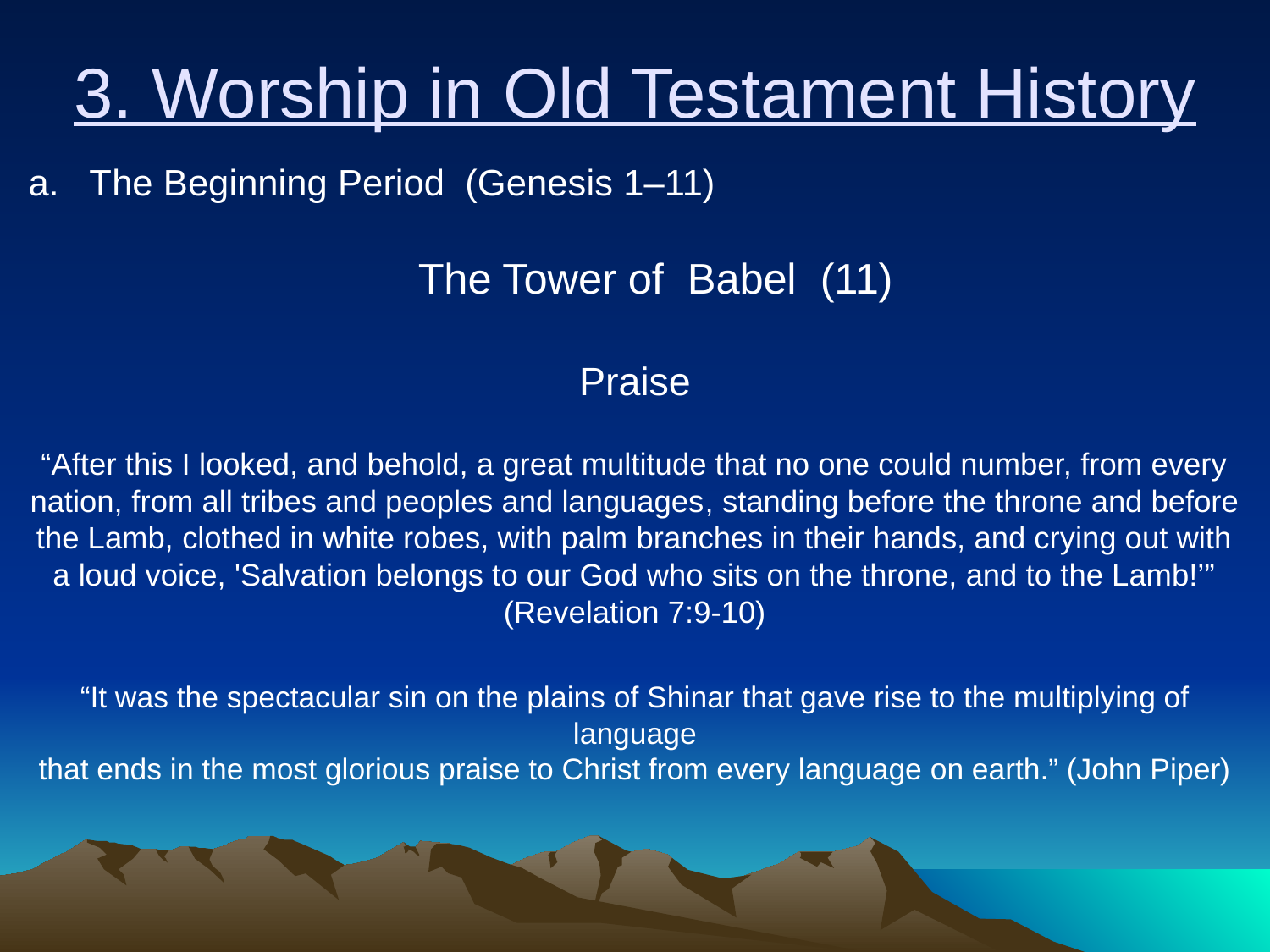

3. Worship in Old Testament History
a.   The Beginning Period  (Genesis 1–11)

The Tower of  Babel  (11)

Praise

“After this I looked, and behold, a great multitude that no one could number, from every nation, from all tribes and peoples and languages, standing before the throne and before the Lamb, clothed in white robes, with palm branches in their hands, and crying out with a loud voice, 'Salvation belongs to our God who sits on the throne, and to the Lamb!’”
(Revelation 7:9-10)

“It was the spectacular sin on the plains of Shinar that gave rise to the multiplying of language
that ends in the most glorious praise to Christ from every language on earth.” (John Piper)